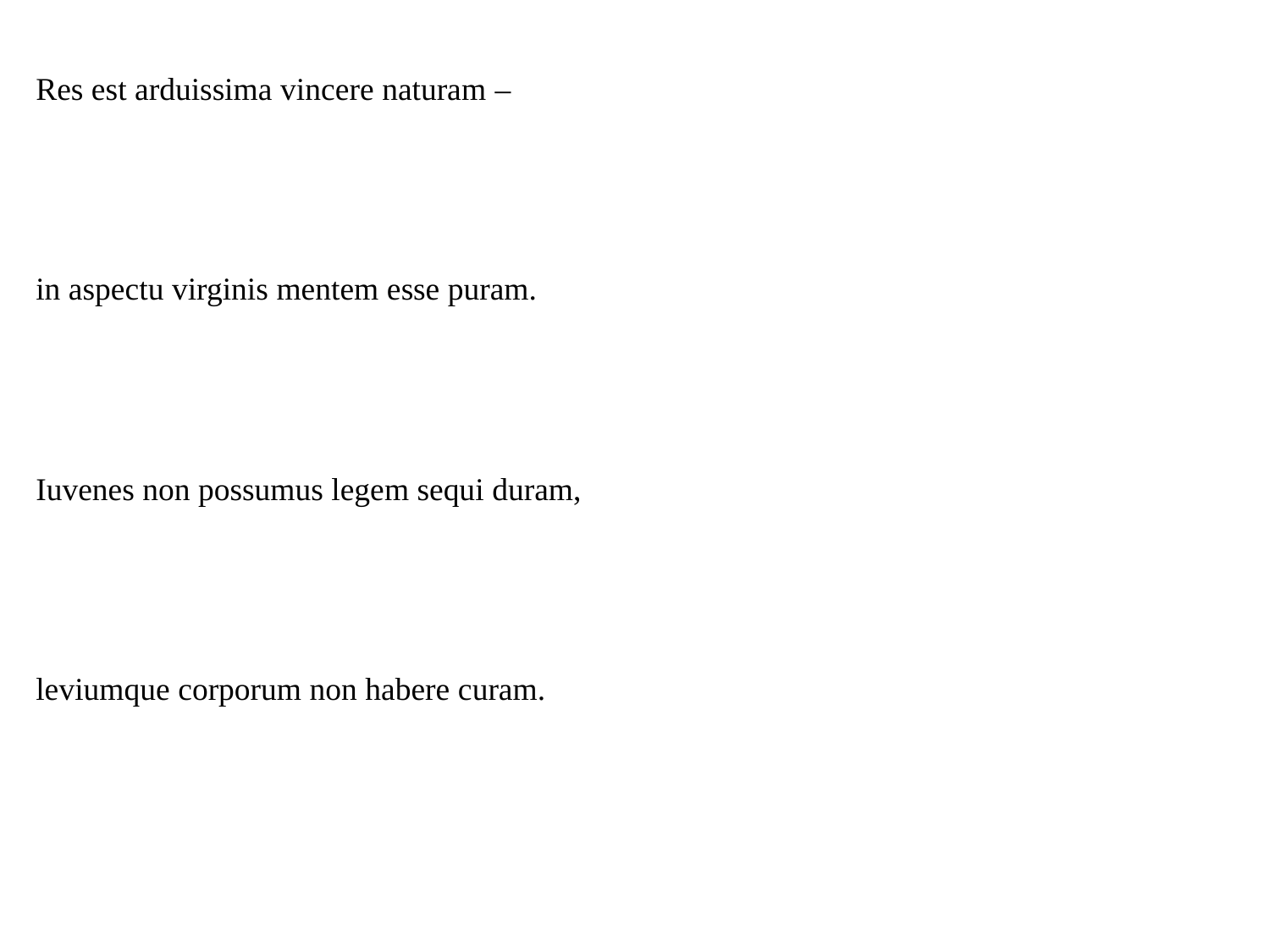

| Res est arduissima vincere naturam – |
| --- |
| in aspectu virginis mentem esse puram. |
| Iuvenes non possumus legem sequi duram, |
| leviumque corporum non habere curam. |